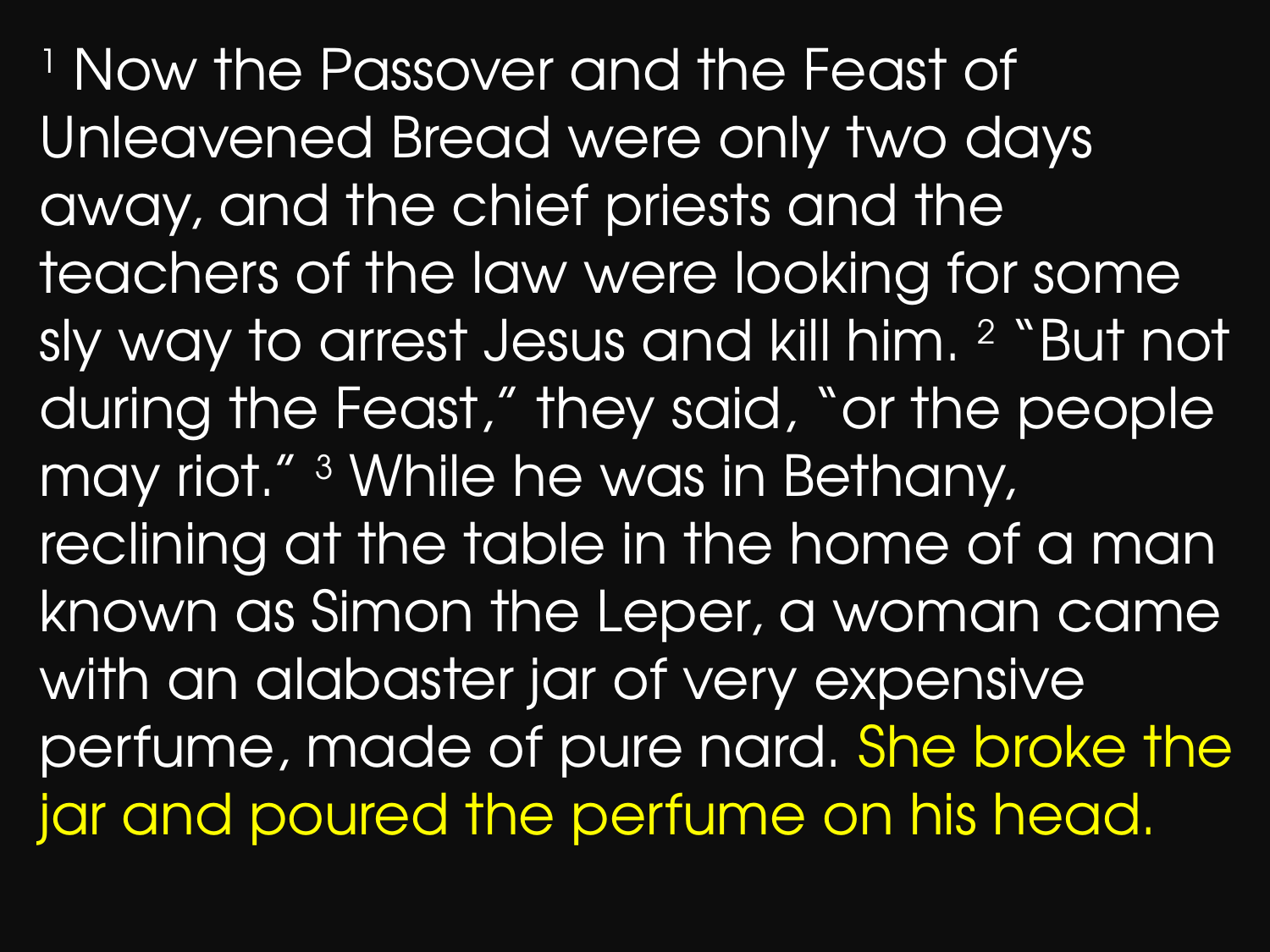

1 Now the Passover and the Feast of Unleavened Bread were only two days away, and the chief priests and the teachers of the law were looking for some sly way to arrest Jesus and kill him. 2 “But not during the Feast,” they said, “or the people may riot.” 3 While he was in Bethany, reclining at the table in the home of a man known as Simon the Leper, a woman came with an alabaster jar of very expensive perfume, made of pure nard. She broke the jar and poured the perfume on his head.